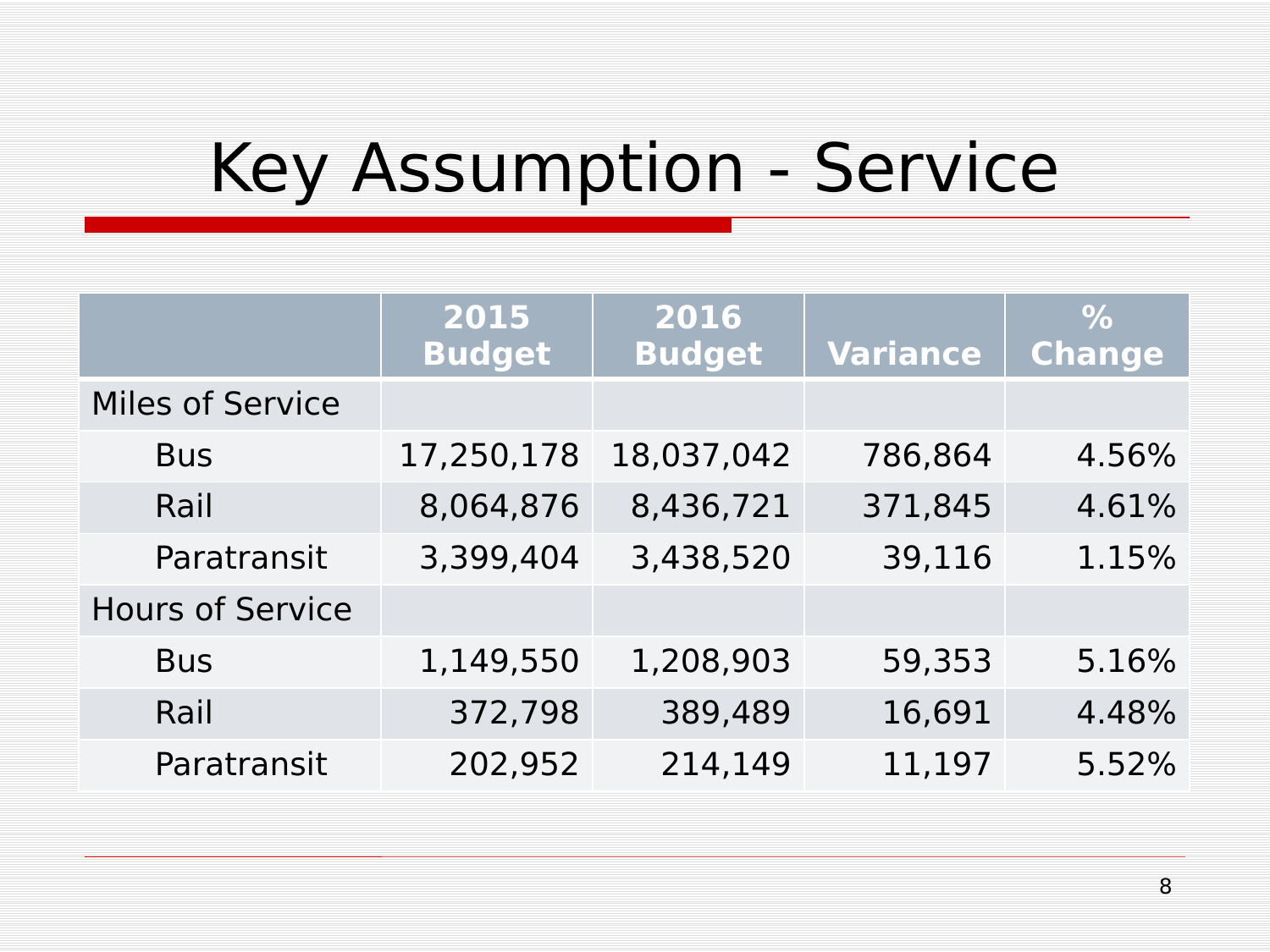

# Key Assumption - Service
|  | 2015 Budget | 2016 Budget | Variance | % Change |
| --- | --- | --- | --- | --- |
| Miles of Service |  |  |  |  |
| Bus | 17,250,178 | 18,037,042 | 786,864 | 4.56% |
| Rail | 8,064,876 | 8,436,721 | 371,845 | 4.61% |
| Paratransit | 3,399,404 | 3,438,520 | 39,116 | 1.15% |
| Hours of Service |  |  |  |  |
| Bus | 1,149,550 | 1,208,903 | 59,353 | 5.16% |
| Rail | 372,798 | 389,489 | 16,691 | 4.48% |
| Paratransit | 202,952 | 214,149 | 11,197 | 5.52% |
8